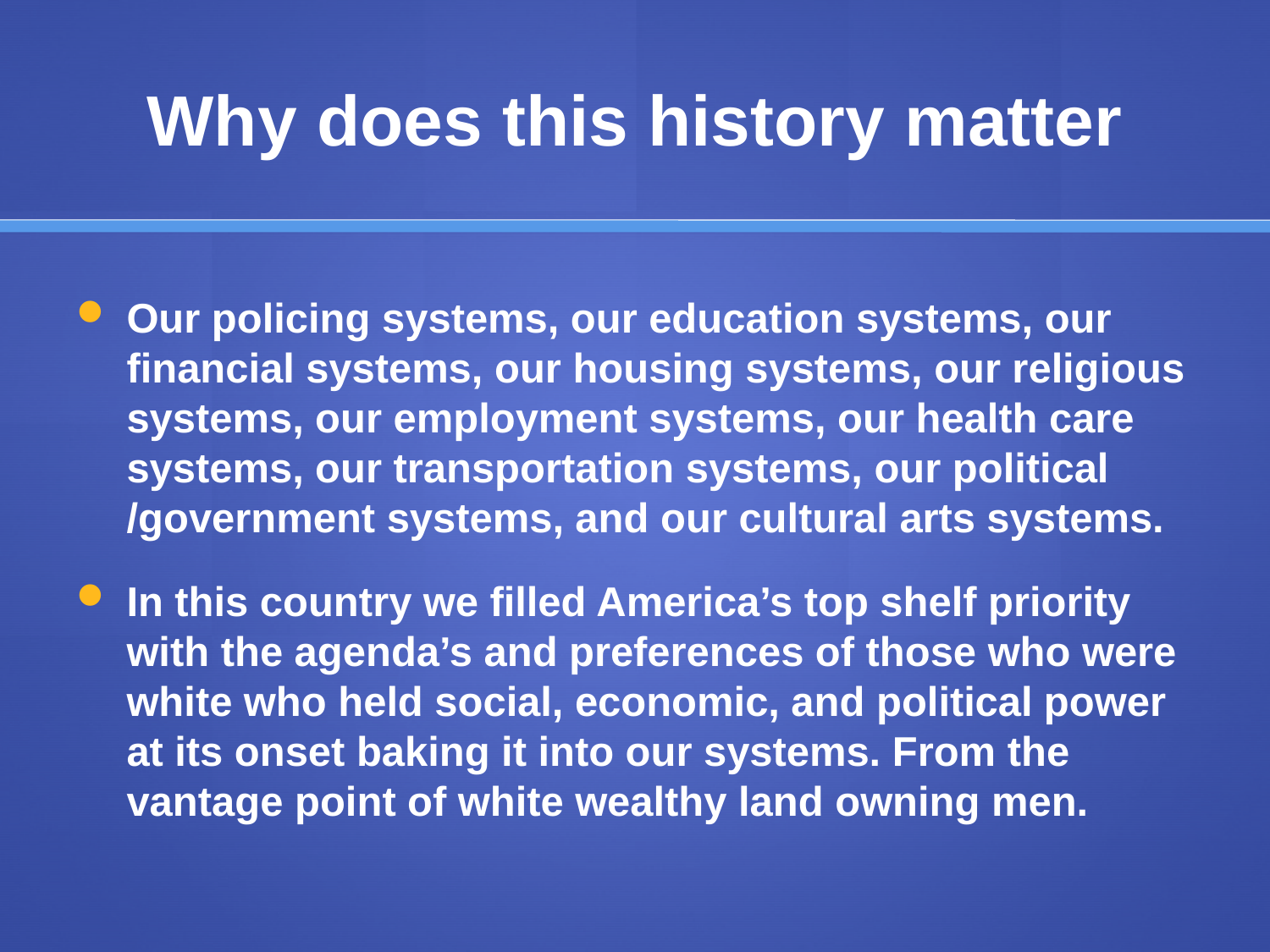

# Why does this history matter
Our policing systems, our education systems, our financial systems, our housing systems, our religious systems, our employment systems, our health care systems, our transportation systems, our political /government systems, and our cultural arts systems.
In this country we filled America’s top shelf priority with the agenda’s and preferences of those who were white who held social, economic, and political power at its onset baking it into our systems. From the vantage point of white wealthy land owning men.